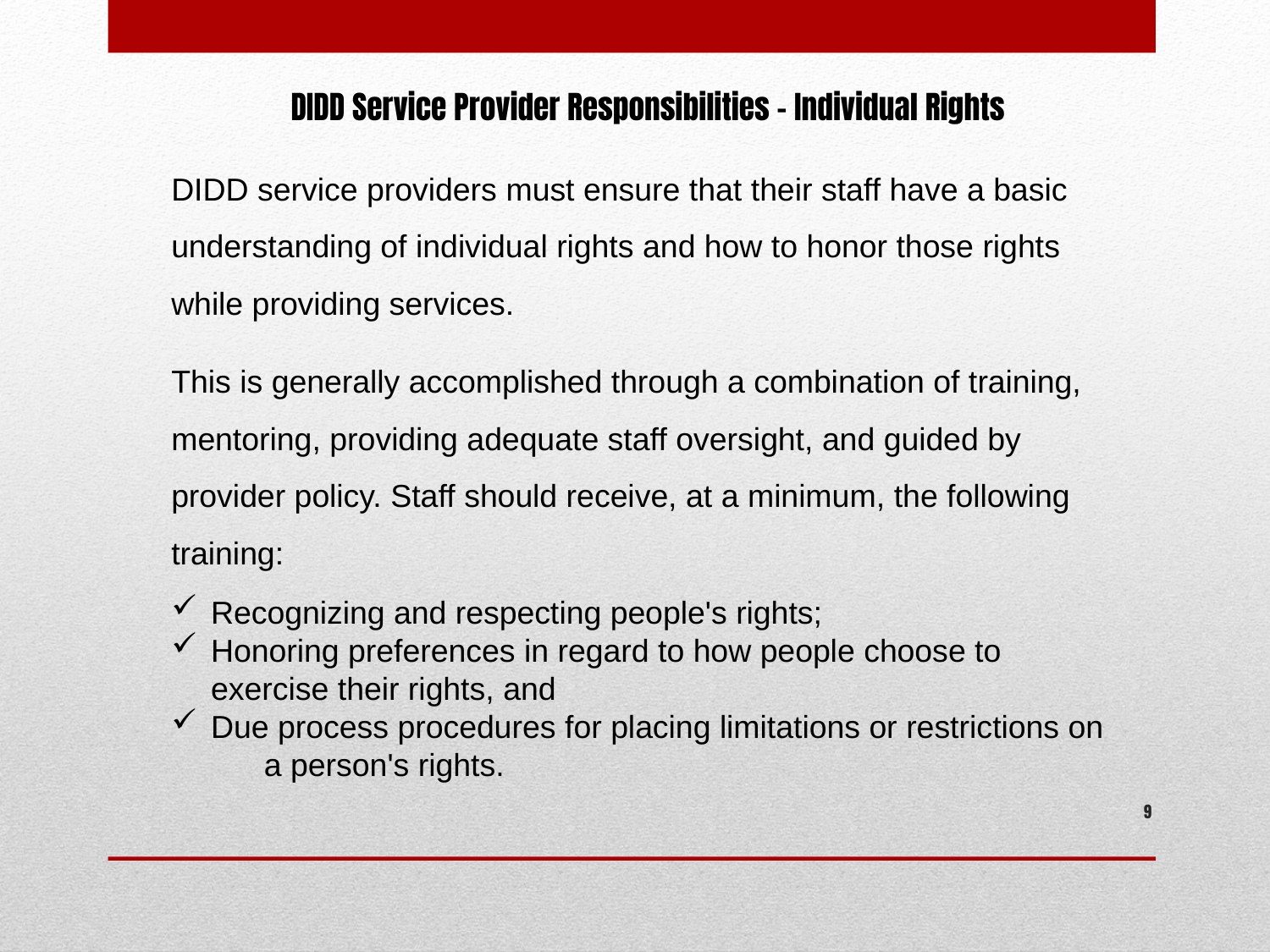

DIDD Service Provider Responsibilities - Individual Rights

DIDD service providers must ensure that their staff have a basic understanding of individual rights and how to honor those rights while providing services.

This is generally accomplished through a combination of training, mentoring, providing adequate staff oversight, and guided by provider policy. Staff should receive, at a minimum, the following training:

Recognizing and respecting people's rights;
Honoring preferences in regard to how people choose to   exercise their rights, and
Due process procedures for placing limitations or restrictions on        a person's rights.
9